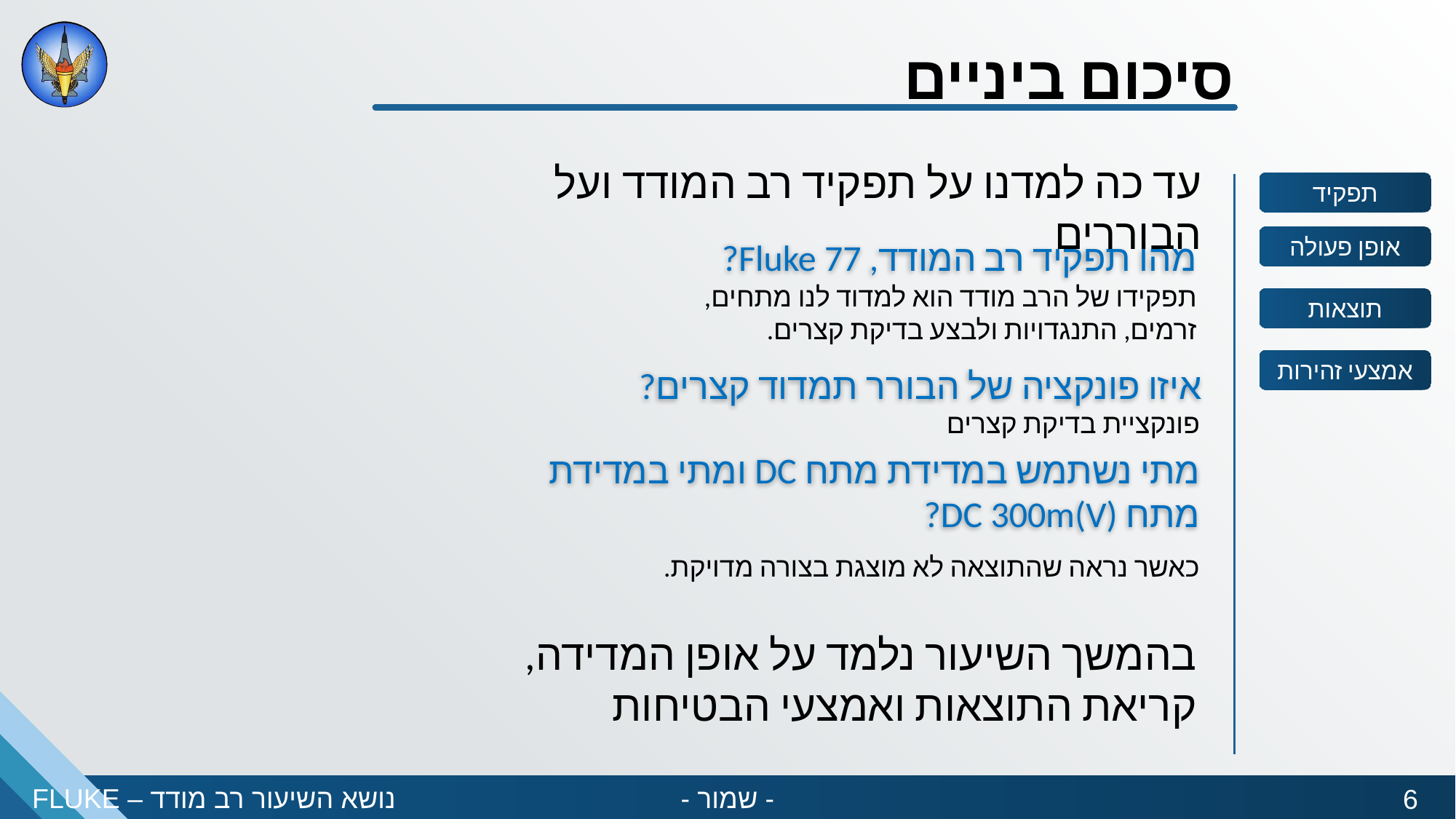

סיכום ביניים
עד כה למדנו על תפקיד רב המודד ועל הבוררים
מהו תפקיד רב המודד, Fluke 77?
תפקידו של הרב מודד הוא למדוד לנו מתחים, זרמים, התנגדויות ולבצע בדיקת קצרים.
איזו פונקציה של הבורר תמדוד קצרים?
פונקציית בדיקת קצרים
מתי נשתמש במדידת מתח DC ומתי במדידת מתח DC 300m(V)?
כאשר נראה שהתוצאה לא מוצגת בצורה מדויקת.
בהמשך השיעור נלמד על אופן המדידה, קריאת התוצאות ואמצעי הבטיחות